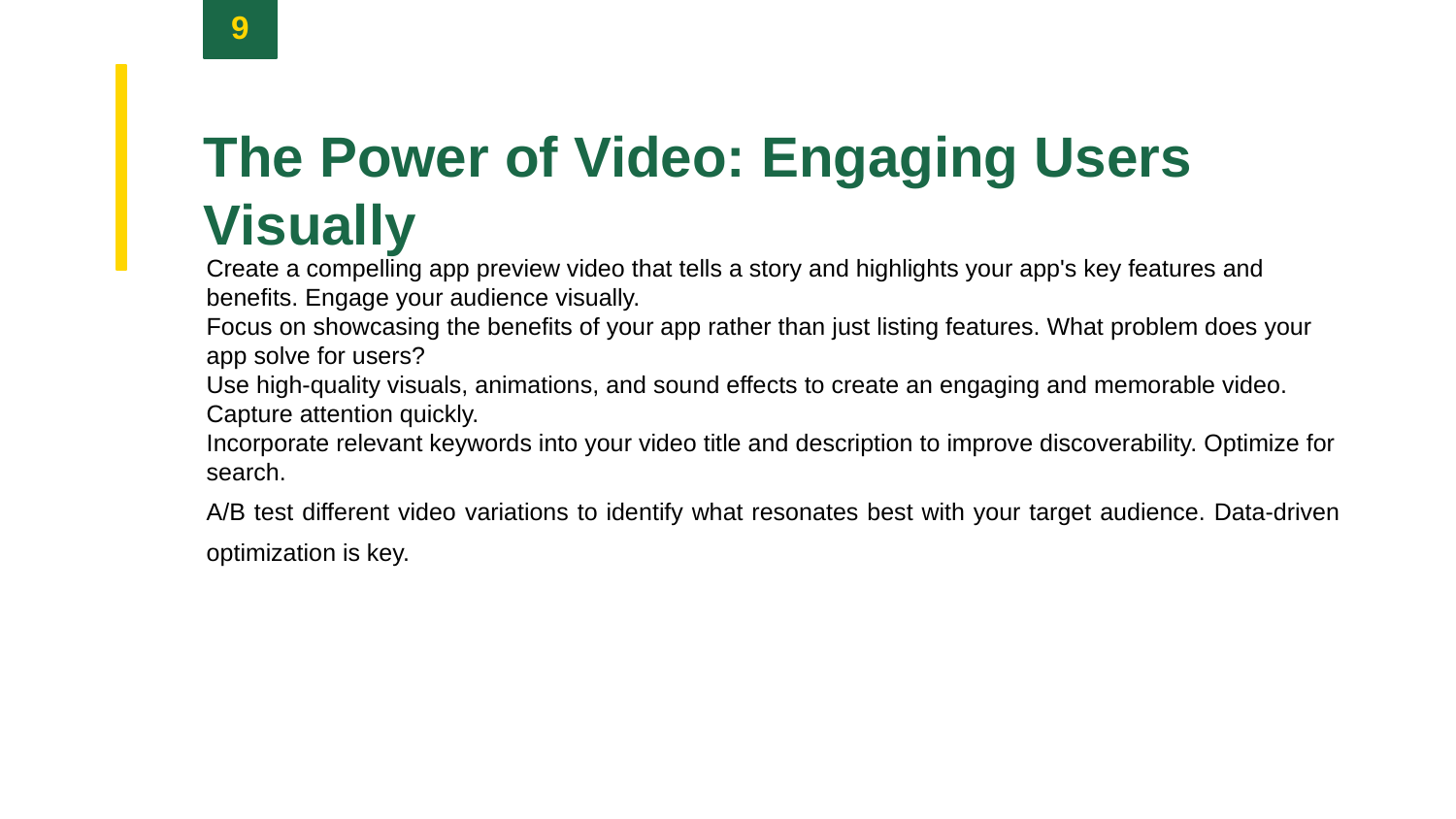

9

The Power of Video: Engaging Users Visually
Create a compelling app preview video that tells a story and highlights your app's key features and benefits. Engage your audience visually.
Focus on showcasing the benefits of your app rather than just listing features. What problem does your app solve for users?
Use high-quality visuals, animations, and sound effects to create an engaging and memorable video. Capture attention quickly.
Incorporate relevant keywords into your video title and description to improve discoverability. Optimize for search.
A/B test different video variations to identify what resonates best with your target audience. Data-driven optimization is key.